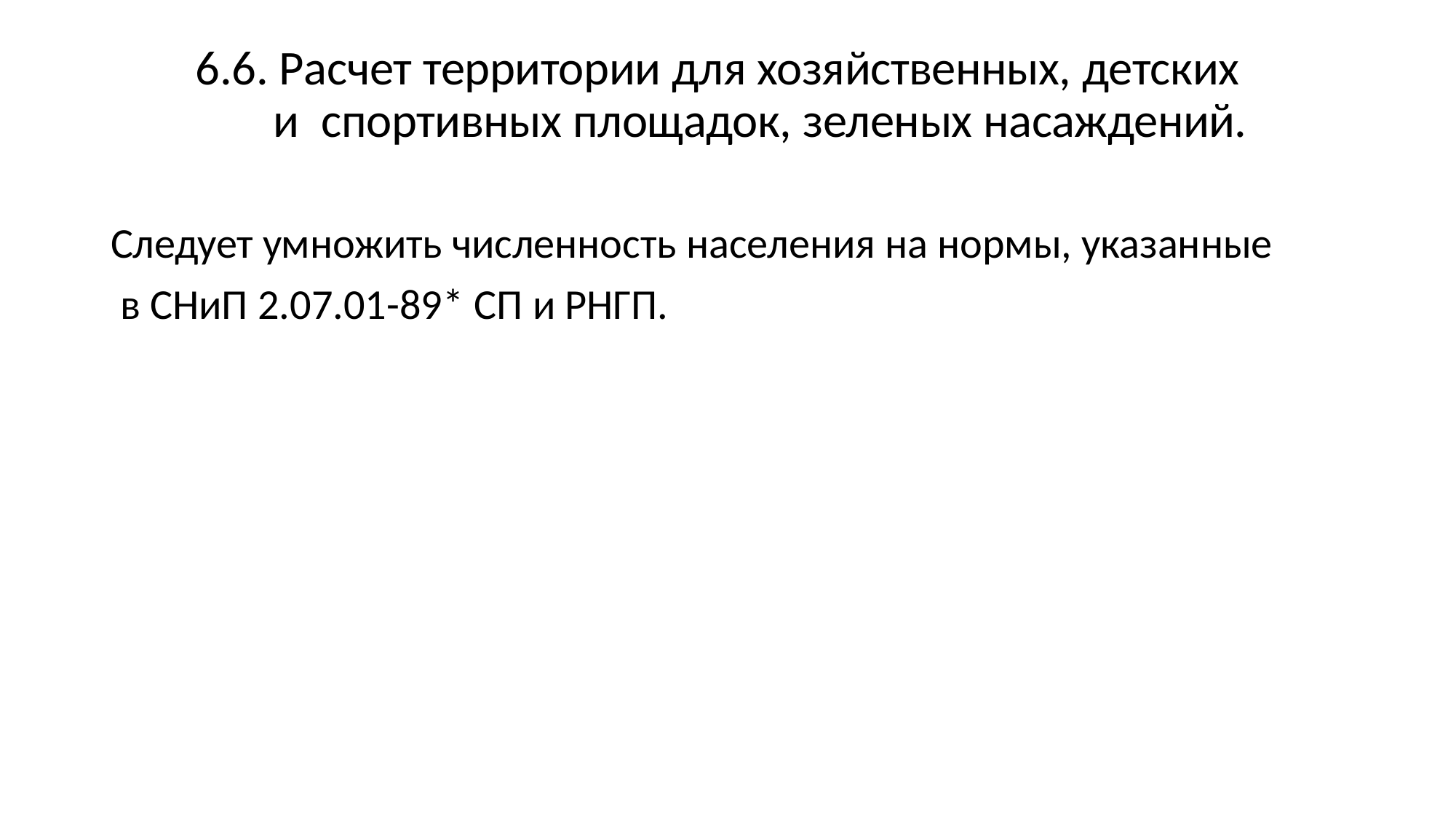

# 6.6. Расчет территории для хозяйственных, детских и  спортивных площадок, зеленых насаждений.
Следует умножить численность населения на нормы, указанные  в СНиП 2.07.01-89* СП и РНГП.